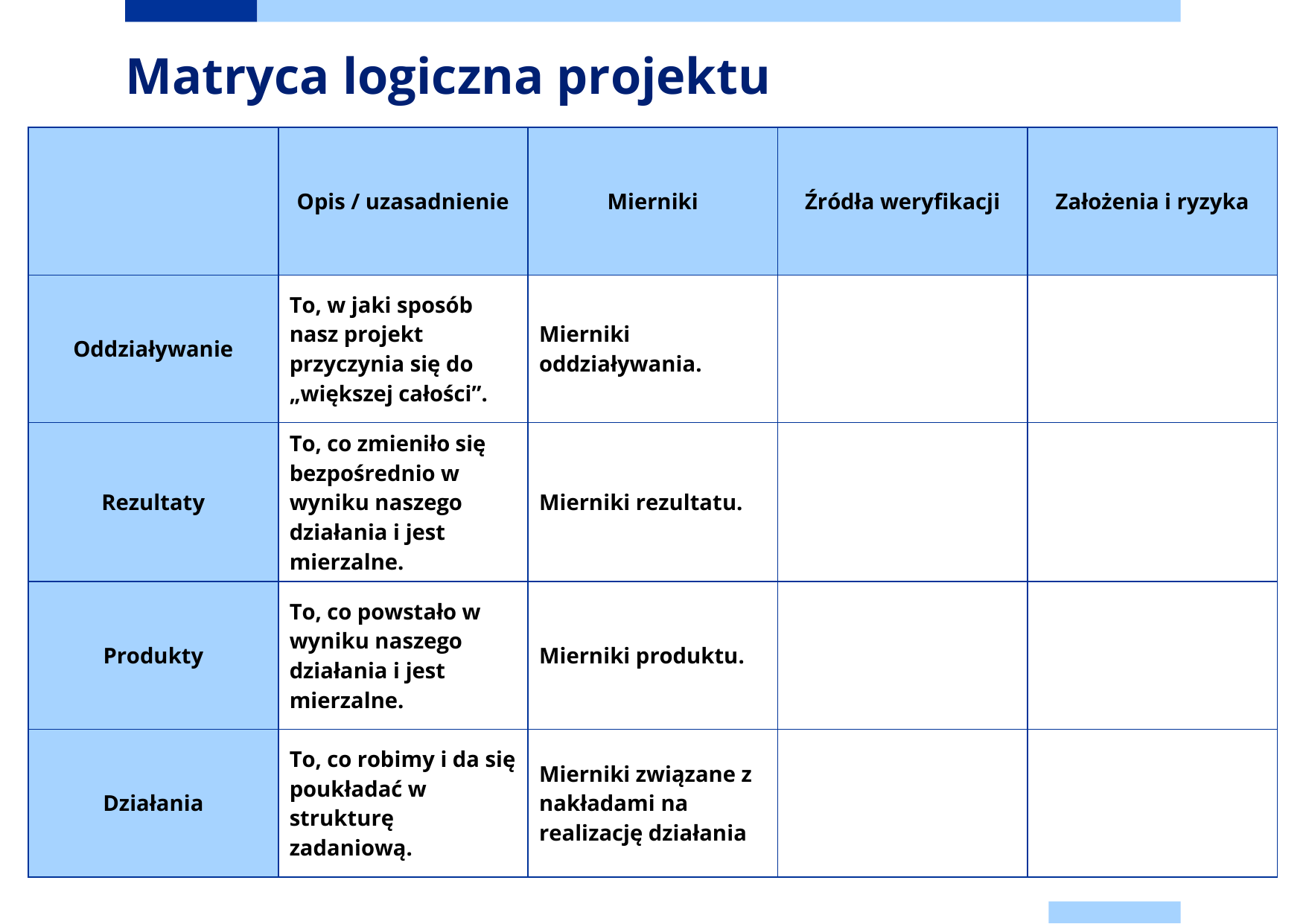

# Matryca logiczna projektu
|  | Opis / uzasadnienie | Mierniki | Źródła weryfikacji | Założenia i ryzyka |
| --- | --- | --- | --- | --- |
| Oddziaływanie | To, w jaki sposób nasz projekt przyczynia się do „większej całości”. | Mierniki oddziaływania. |  |  |
| Rezultaty | To, co zmieniło się bezpośrednio w wyniku naszego działania i jest mierzalne. | Mierniki rezultatu. |  |  |
| Produkty | To, co powstało w wyniku naszego działania i jest mierzalne. | Mierniki produktu. |  |  |
| Działania | To, co robimy i da się poukładać w strukturę zadaniową. | Mierniki związane z nakładami na realizację działania |  |  |